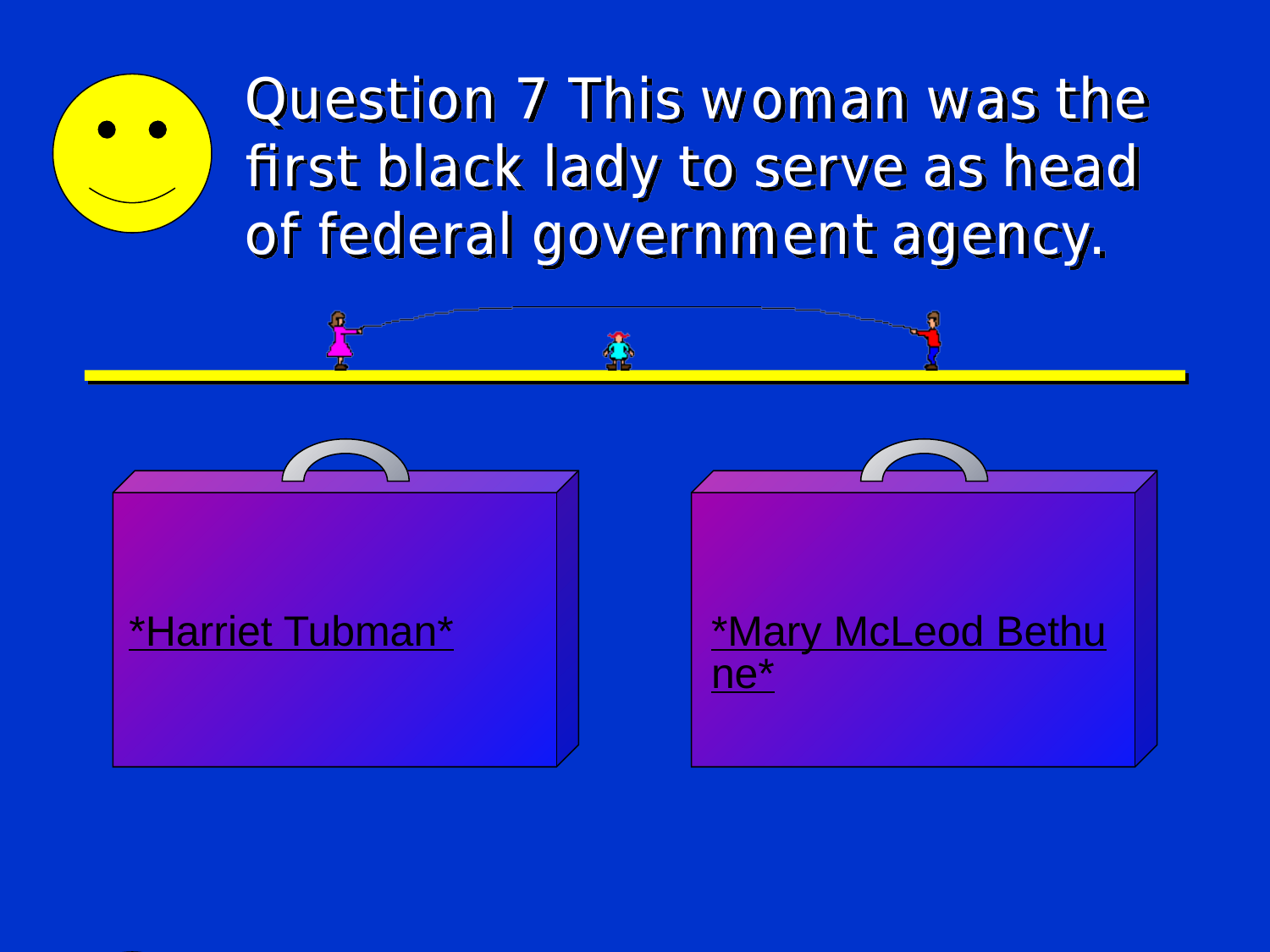

# Question 7 This woman was the first black lady to serve as head of federal government agency.
*Harriet Tubman*
*Mary McLeod Bethune*